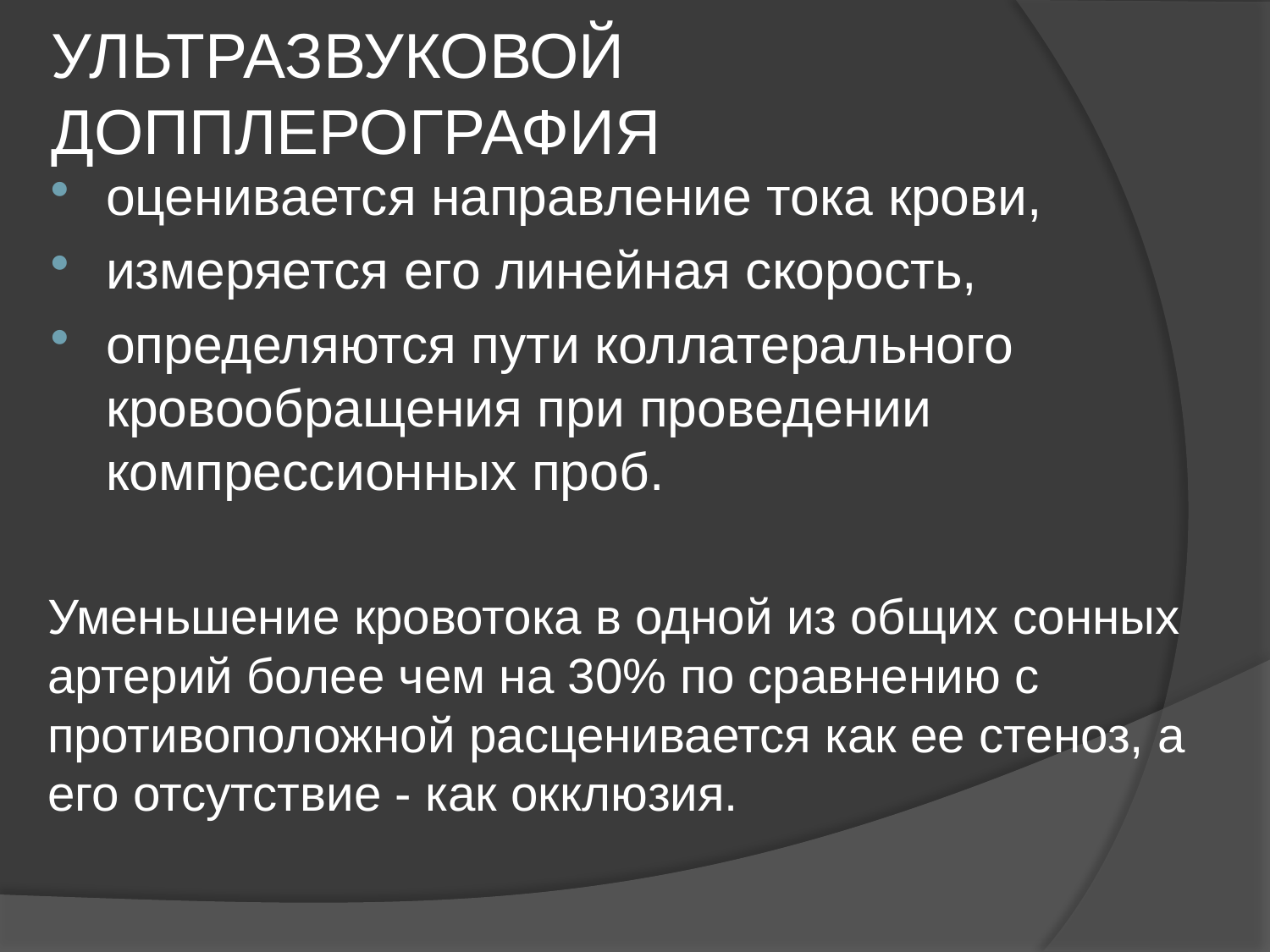

# УЛЬТРАЗВУКОВОЙ ДОППЛЕРОГРАФИЯ
оценивает­ся направление тока крови,
измеряется его линейная скорость,
определяются пути коллатерального кровообращения при про­ведении компрессионных проб.

Уменьшение кровотока в одной из общих сонных артерий более чем на 30% по сравнению с противоположной расценивается как ее стеноз, а его отсутствие - как окклюзия.